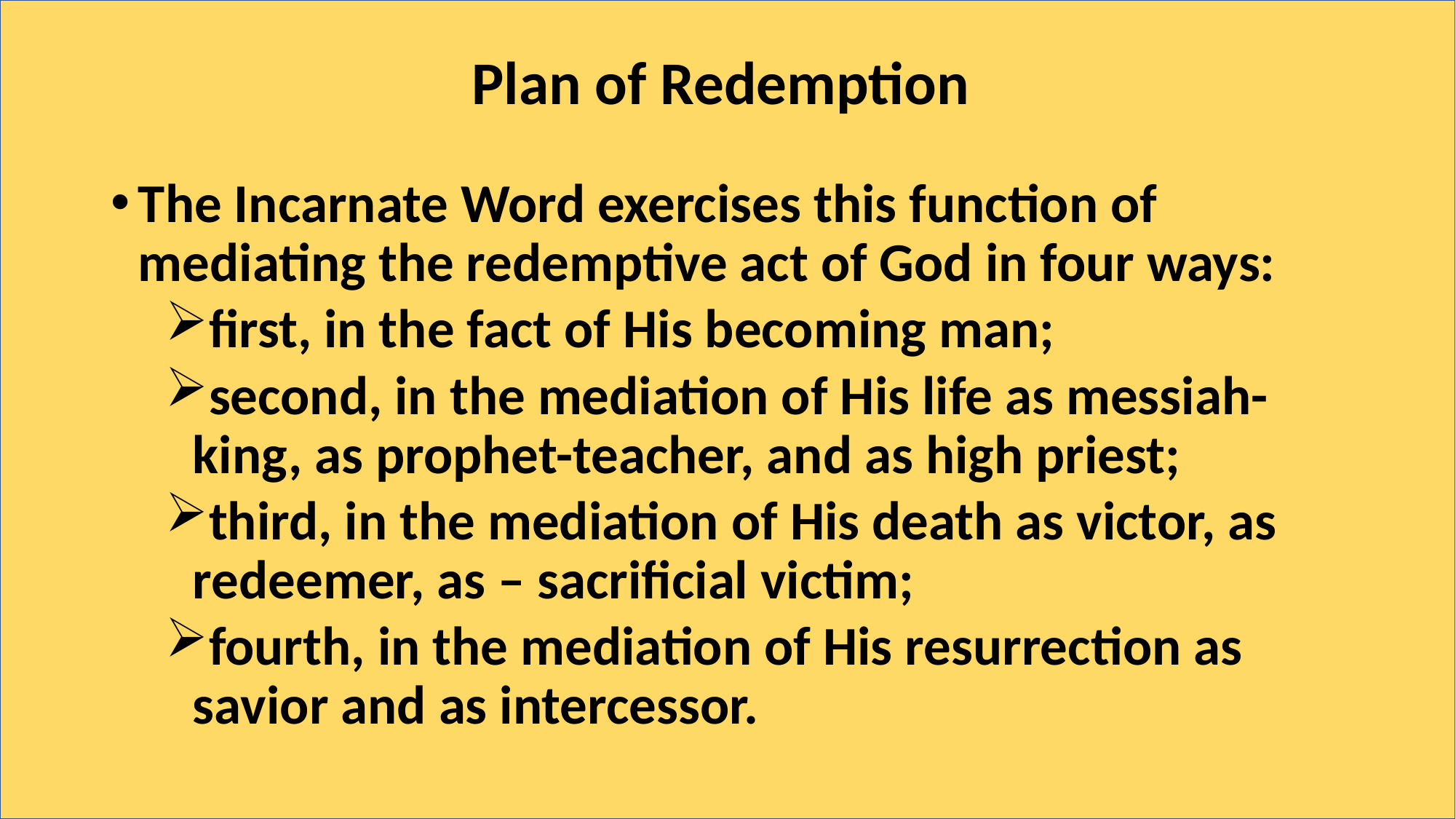

# Plan of Redemption
The Incarnate Word exercises this function of mediating the redemptive act of God in four ways:
first, in the fact of His becoming man;
second, in the mediation of His life as messiah-king, as prophet-teacher, and as high priest;
third, in the mediation of His death as victor, as redeemer, as – sacrificial victim;
fourth, in the mediation of His resurrection as savior and as intercessor.